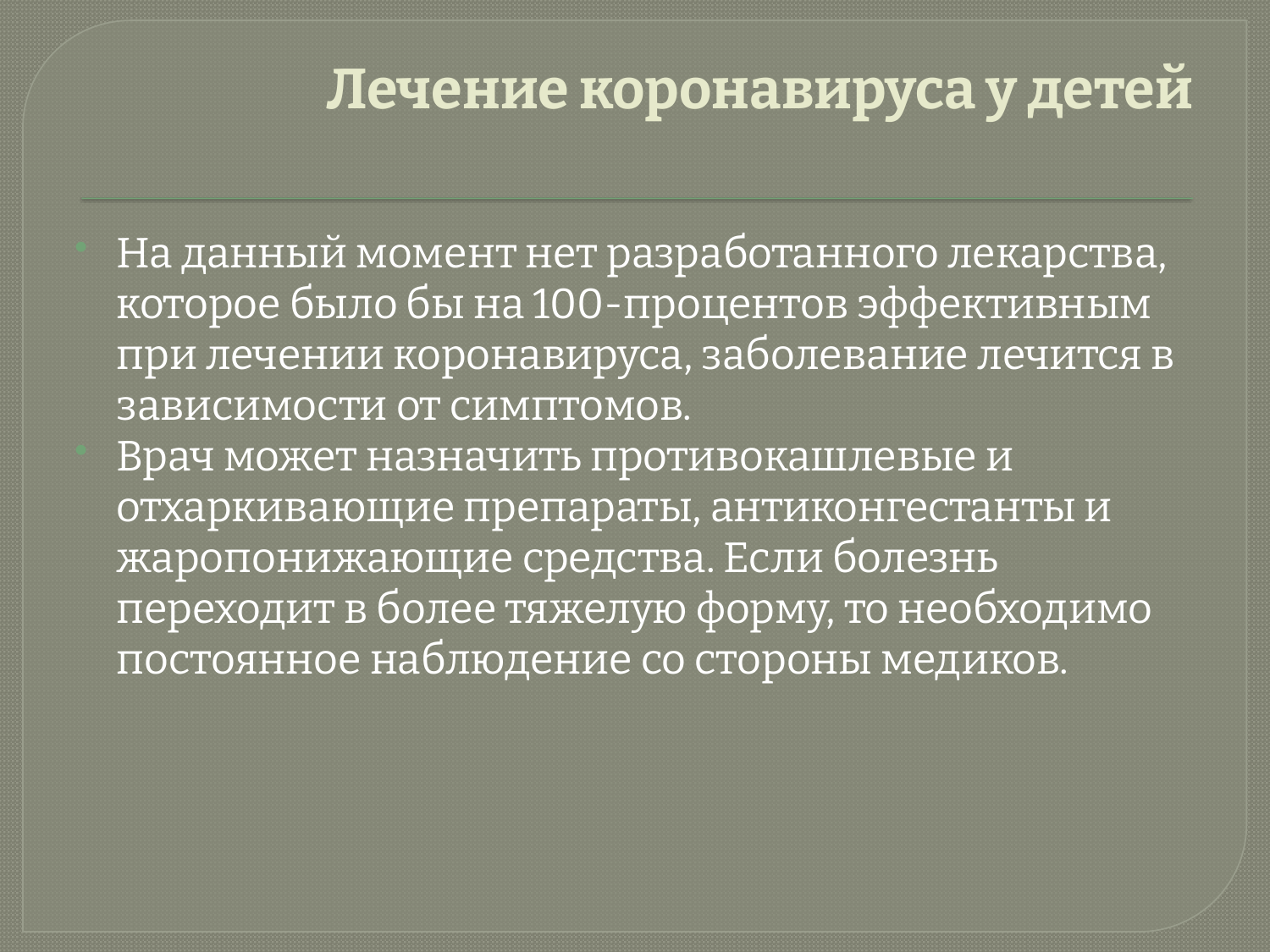

# Лечение коронавируса у детей

На данный момент нет разработанного лекарства, которое было бы на 100-процентов эффективным при лечении коронавируса, заболевание лечится в зависимости от симптомов.
Врач может назначить противокашлевые и отхаркивающие препараты, антиконгестанты и жаропонижающие средства. Если болезнь переходит в более тяжелую форму, то необходимо постоянное наблюдение со стороны медиков.